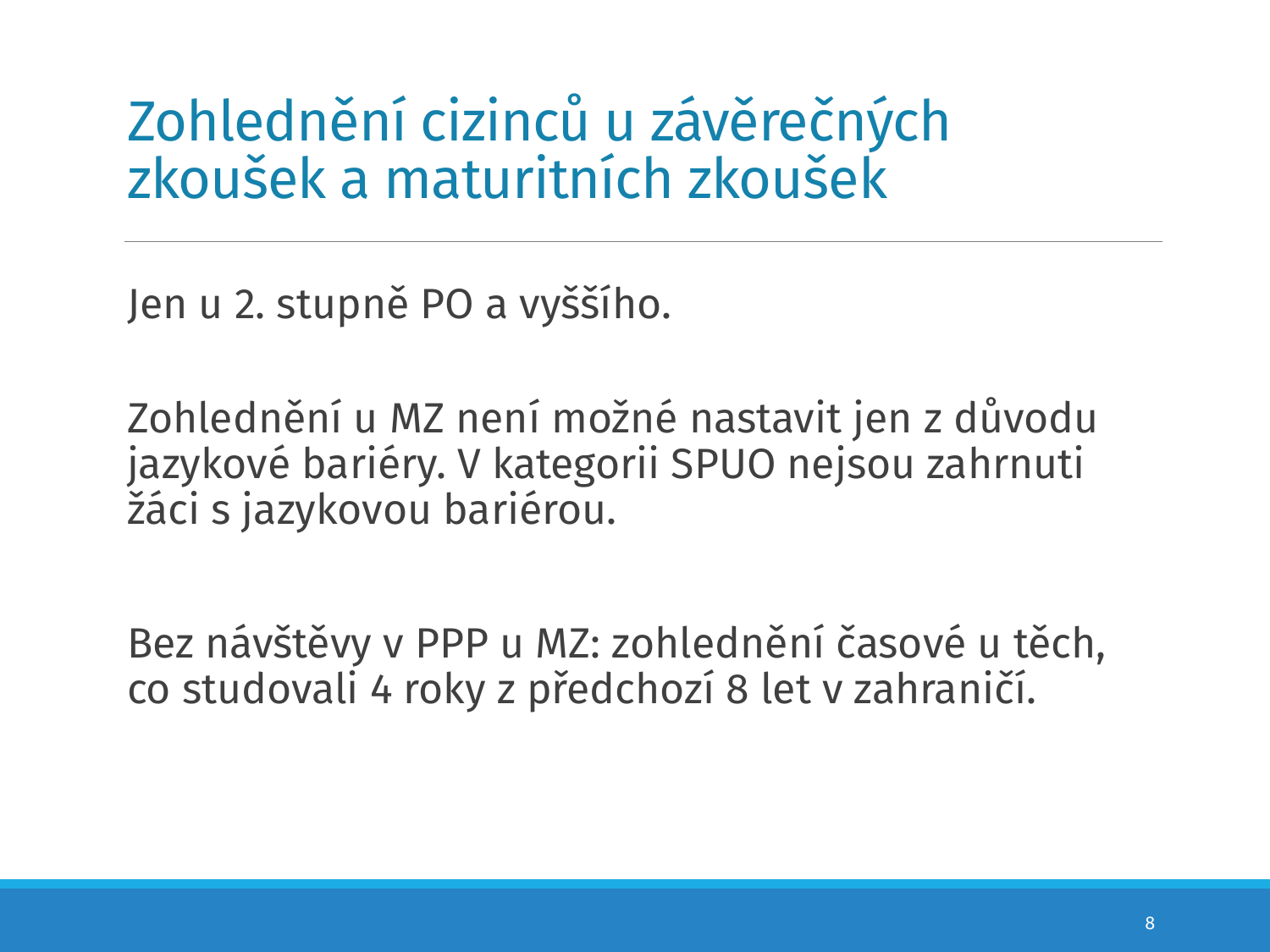

# Zohlednění cizinců u závěrečných zkoušek a maturitních zkoušek
Jen u 2. stupně PO a vyššího.

Zohlednění u MZ není možné nastavit jen z důvodu jazykové bariéry. V kategorii SPUO nejsou zahrnuti žáci s jazykovou bariérou.

Bez návštěvy v PPP u MZ: zohlednění časové u těch, co studovali 4 roky z předchozí 8 let v zahraničí.

8